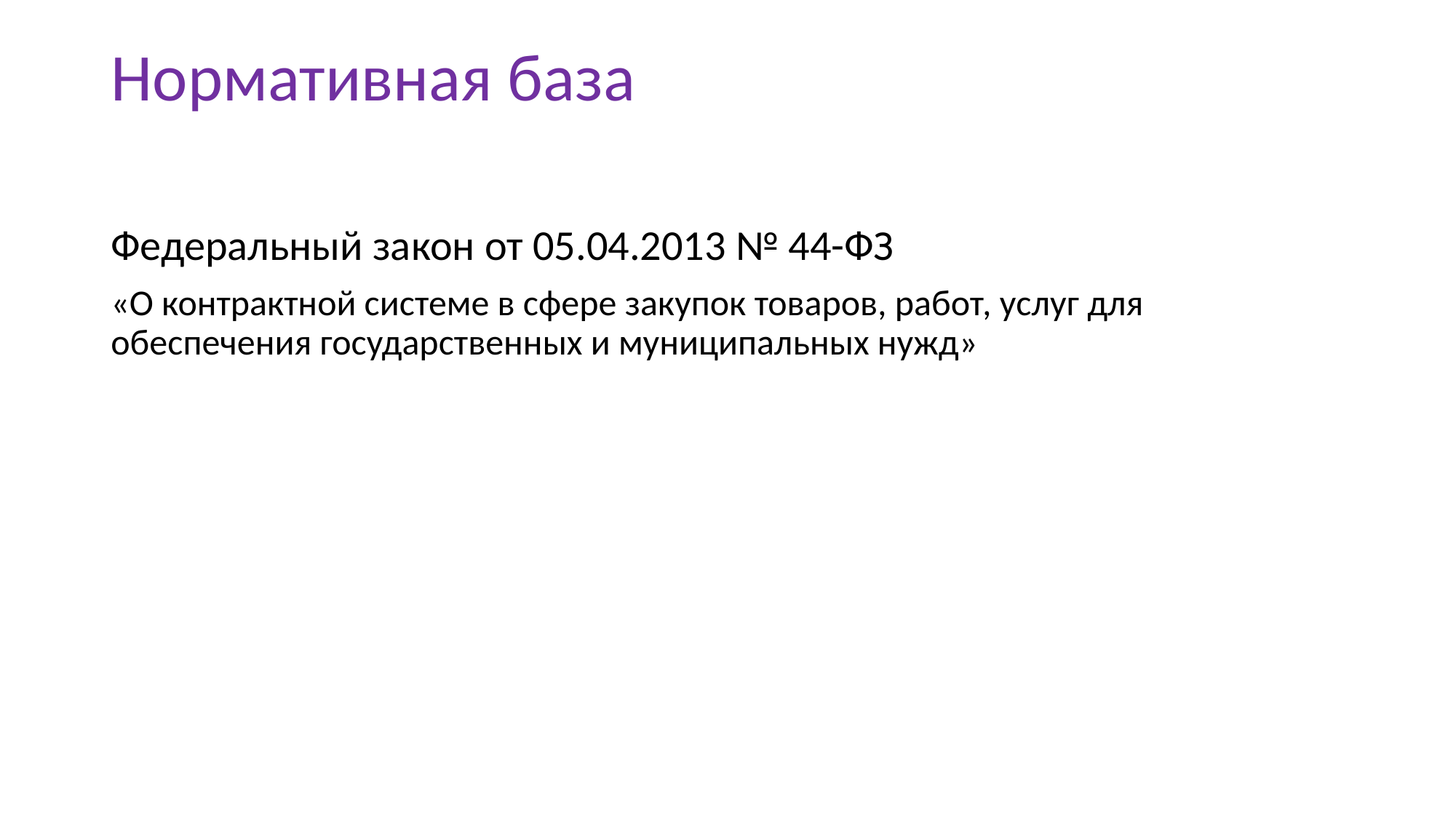

# Нормативная база
Федеральный закон от 05.04.2013 № 44-ФЗ
«О контрактной системе в сфере закупок товаров, работ, услуг для обеспечения государственных и муниципальных нужд»